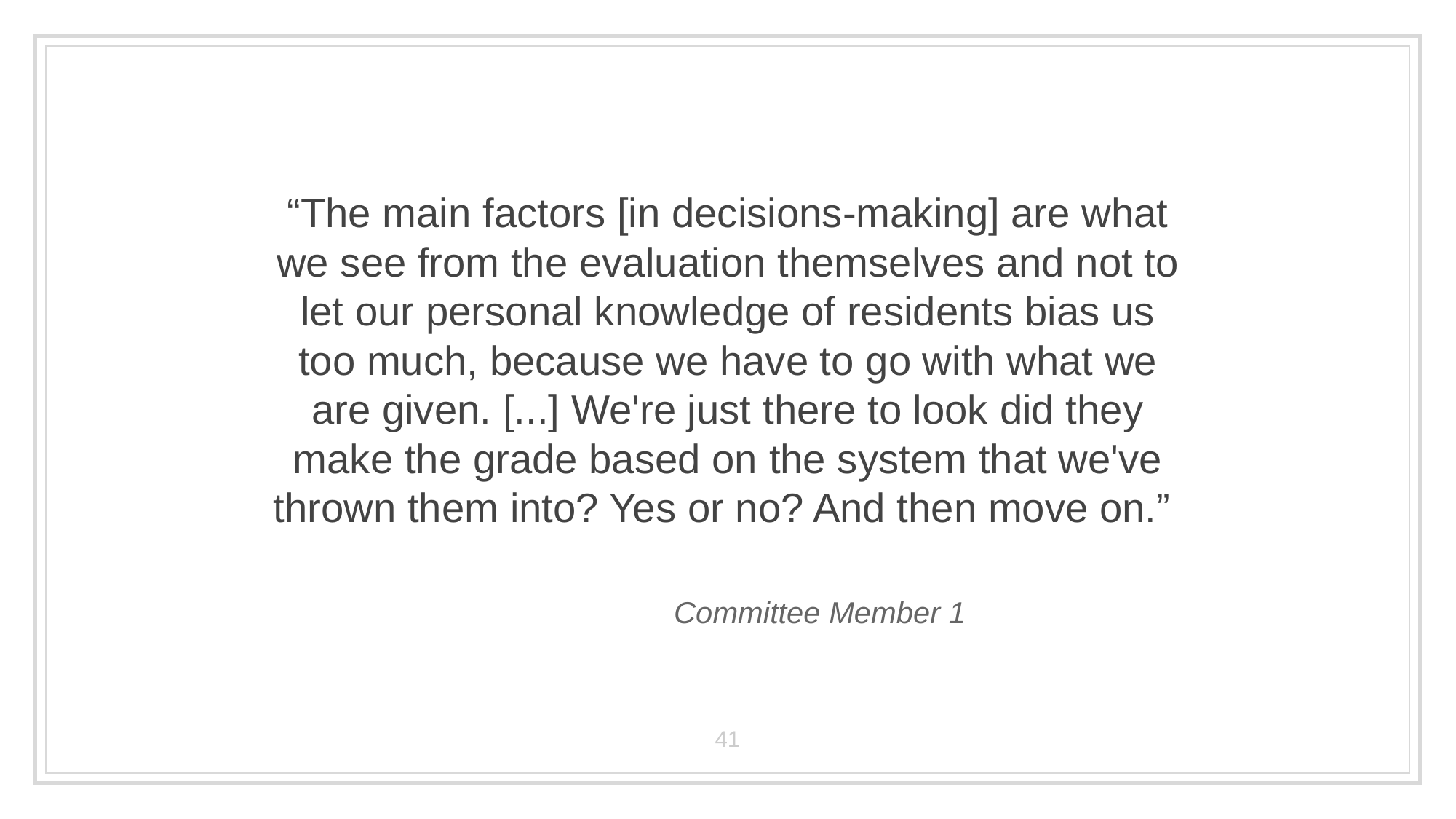

# “The main factors [in decisions-making] are what we see from the evaluation themselves and not to let our personal knowledge of residents bias us too much, because we have to go with what we are given. [...] We're just there to look did they make the grade based on the system that we've thrown them into? Yes or no? And then move on.”
Committee Member 1
41